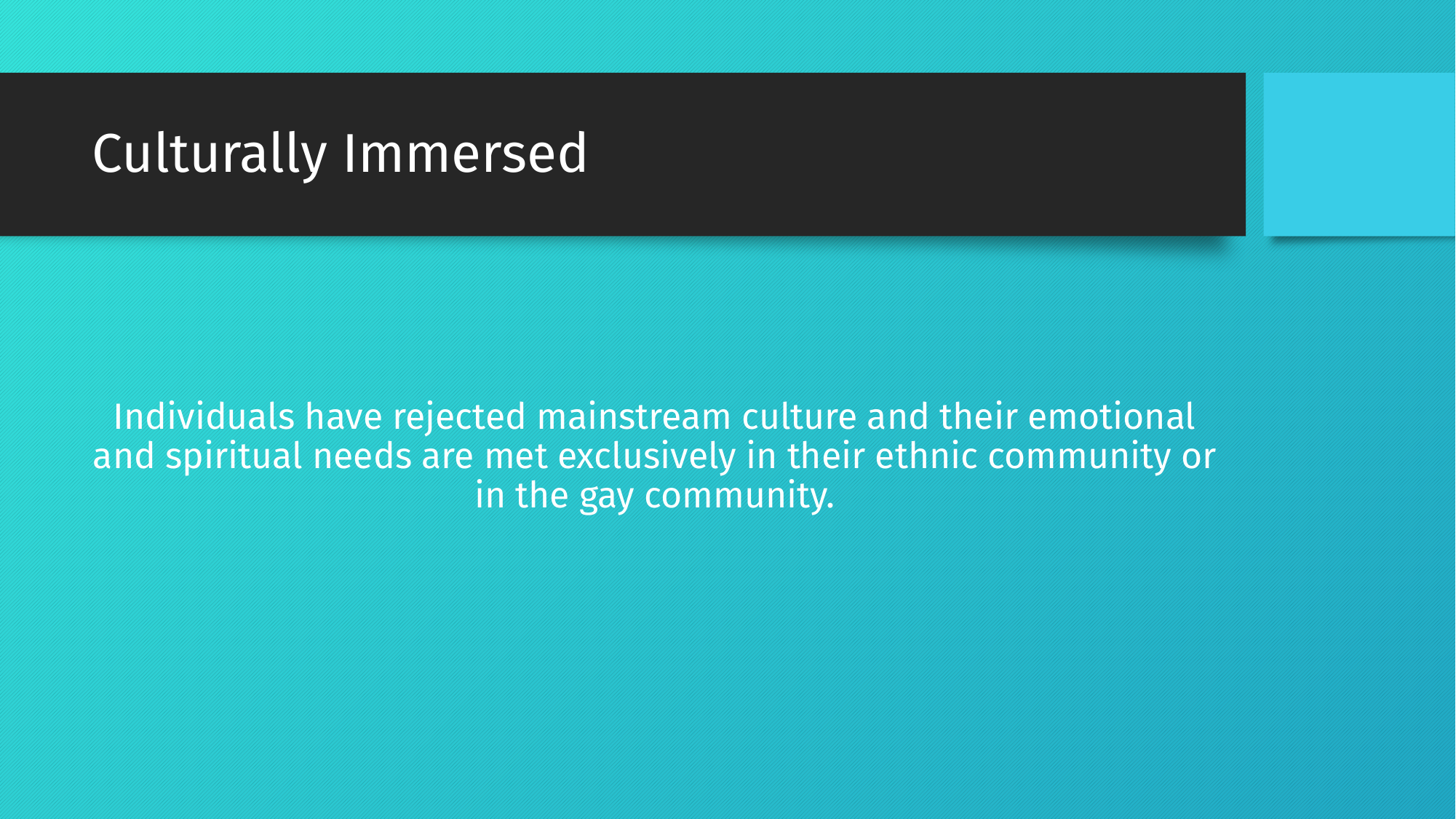

# Culturally Immersed

Individuals have rejected mainstream culture and their emotional and spiritual needs are met exclusively in their ethnic community or in the gay community.